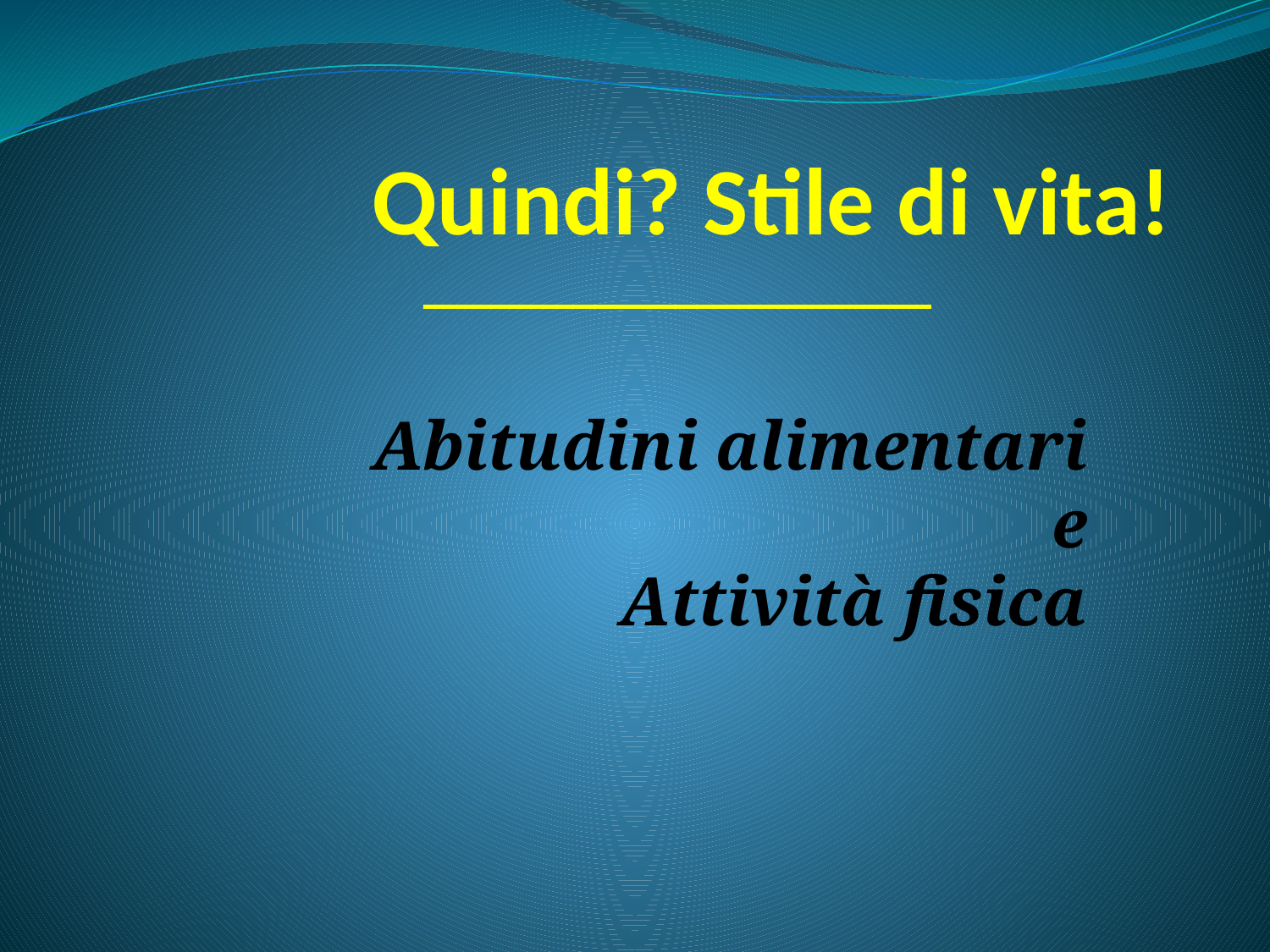

# Quindi? Stile di vita!

Abitudini alimentari
e
Attività fisica